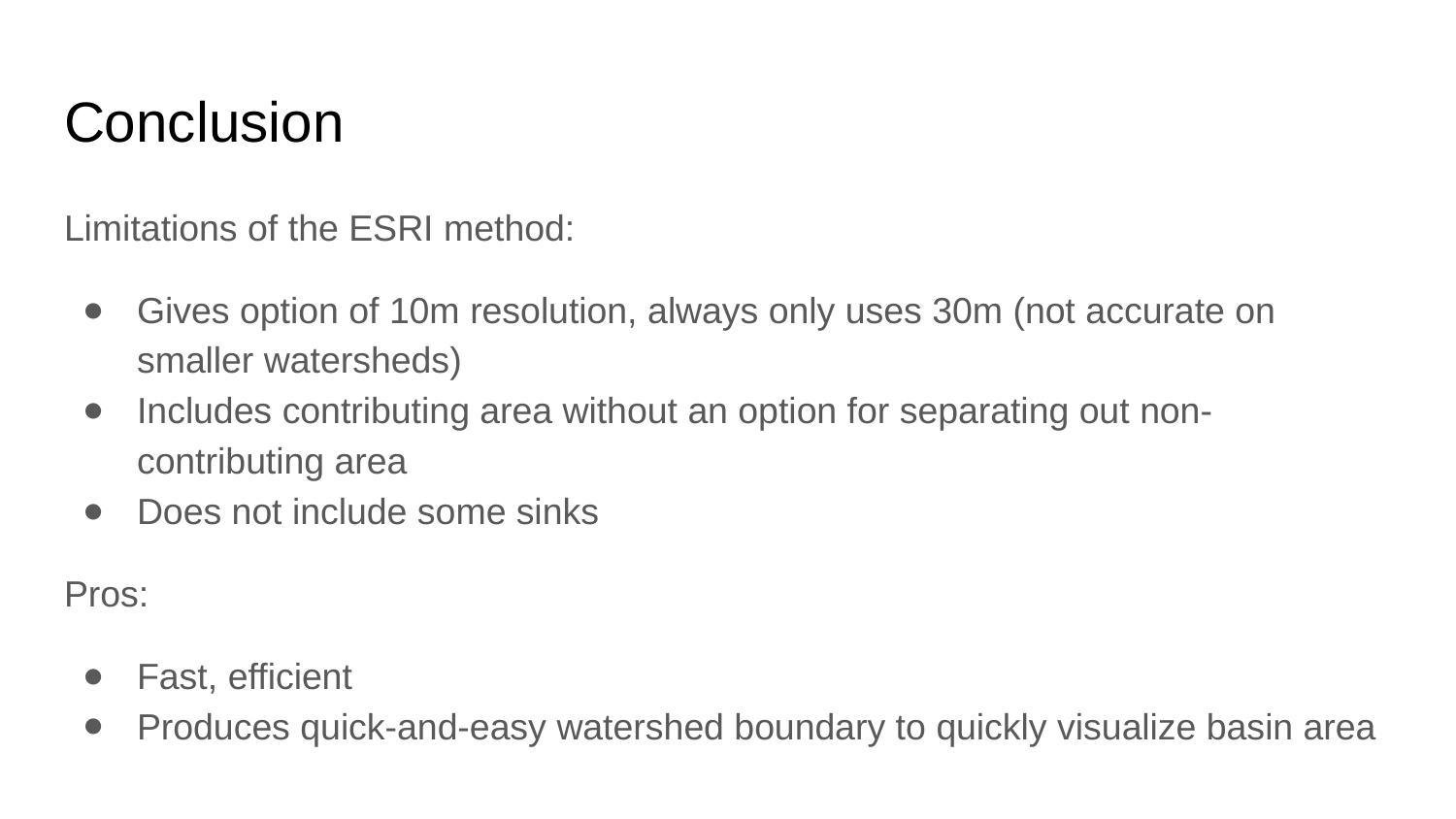

# Conclusion
Limitations of the ESRI method:
Gives option of 10m resolution, always only uses 30m (not accurate on smaller watersheds)
Includes contributing area without an option for separating out non-contributing area
Does not include some sinks
Pros:
Fast, efficient
Produces quick-and-easy watershed boundary to quickly visualize basin area